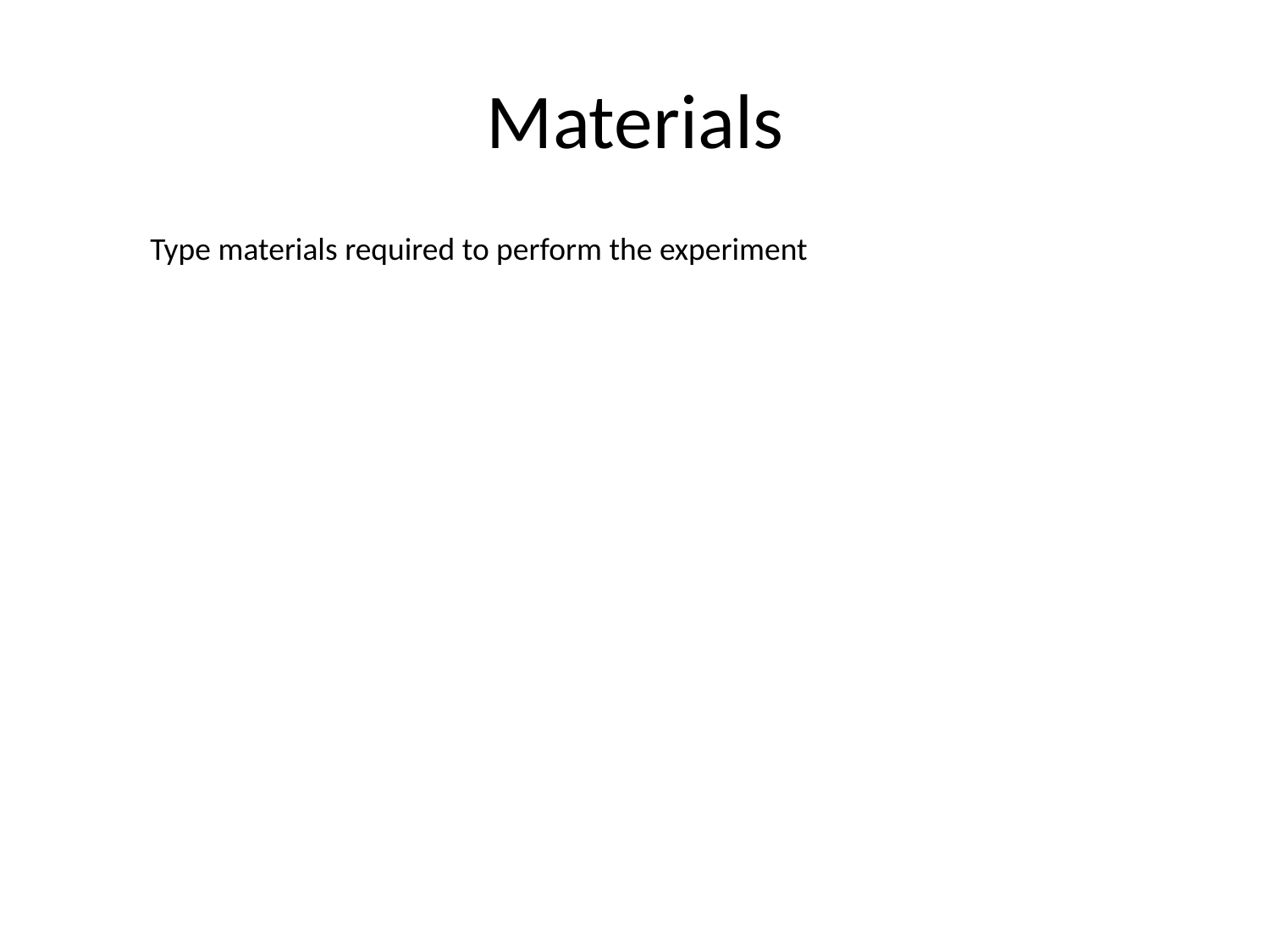

# Materials
Type materials required to perform the experiment